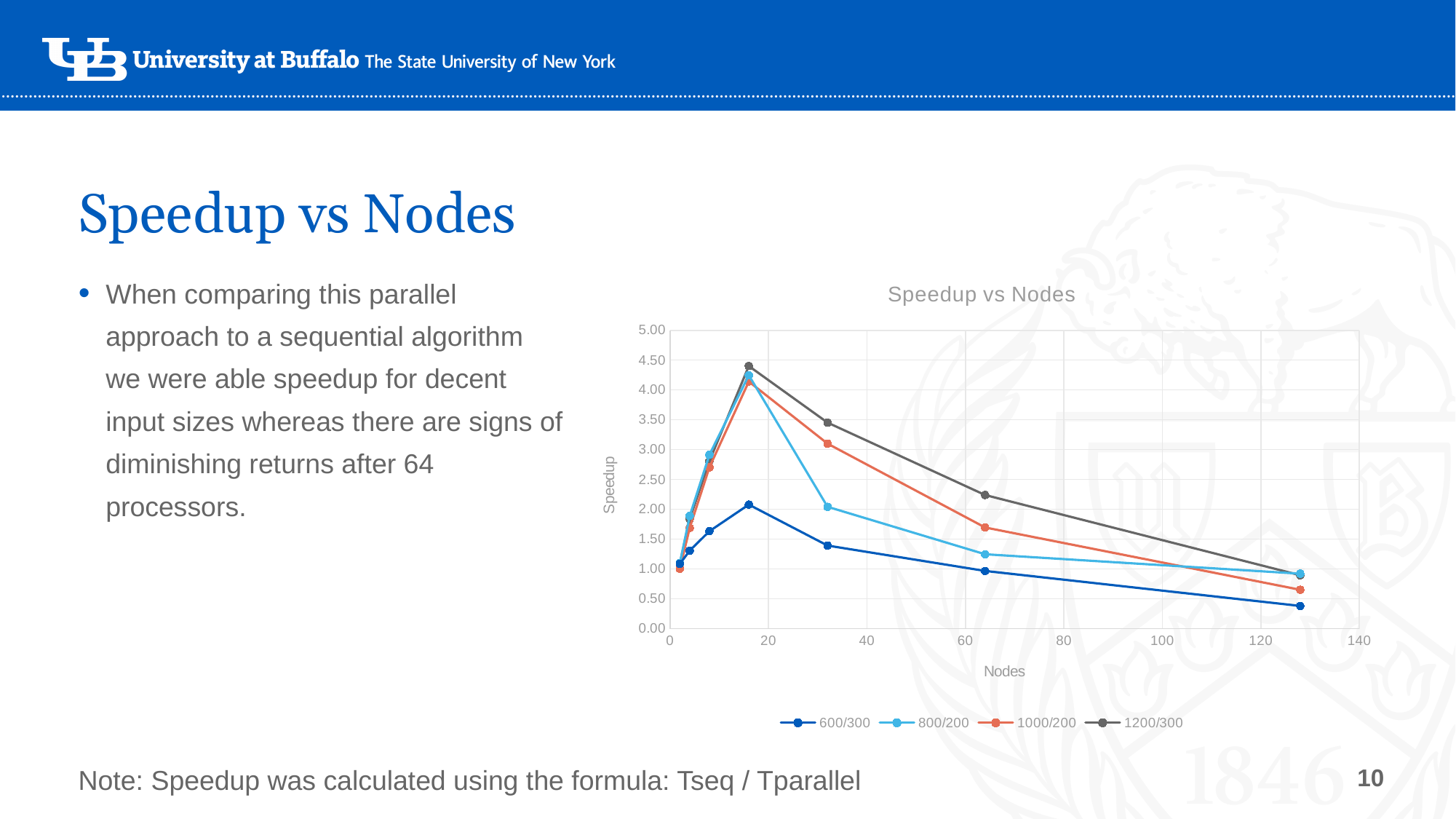

# Speedup vs Nodes

### Chart: Speedup vs Nodes

| Category | 600/300 | 800/200 | 1000/200 | 1200/300 |
|---|---|---|---|---|
When comparing this parallel approach to a sequential algorithm we were able speedup for decent input sizes whereas there are signs of diminishing returns after 64 processors.

10
Note: Speedup was calculated using the formula: Tseq / Tparallel